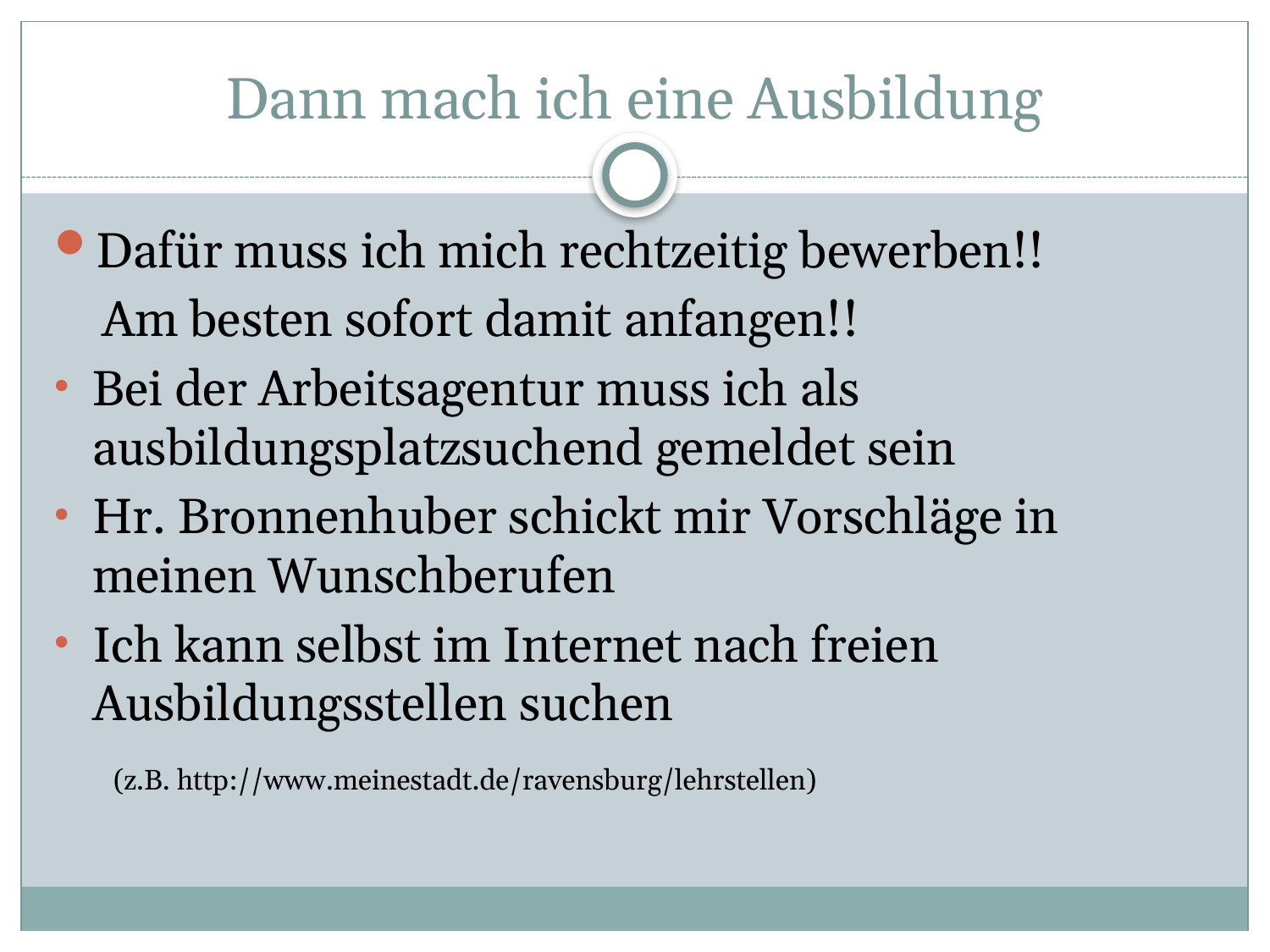

# Dann mach ich eine Ausbildung
Dafür muss ich mich rechtzeitig bewerben!!
    Am besten sofort damit anfangen!!
Bei der Arbeitsagentur muss ich als ausbildungsplatzsuchend gemeldet sein
Hr. Bronnenhuber schickt mir Vorschläge in meinen Wunschberufen
Ich kann selbst im Internet nach freien Ausbildungsstellen suchen
     (z.B. http://www.meinestadt.de/ravensburg/lehrstellen)